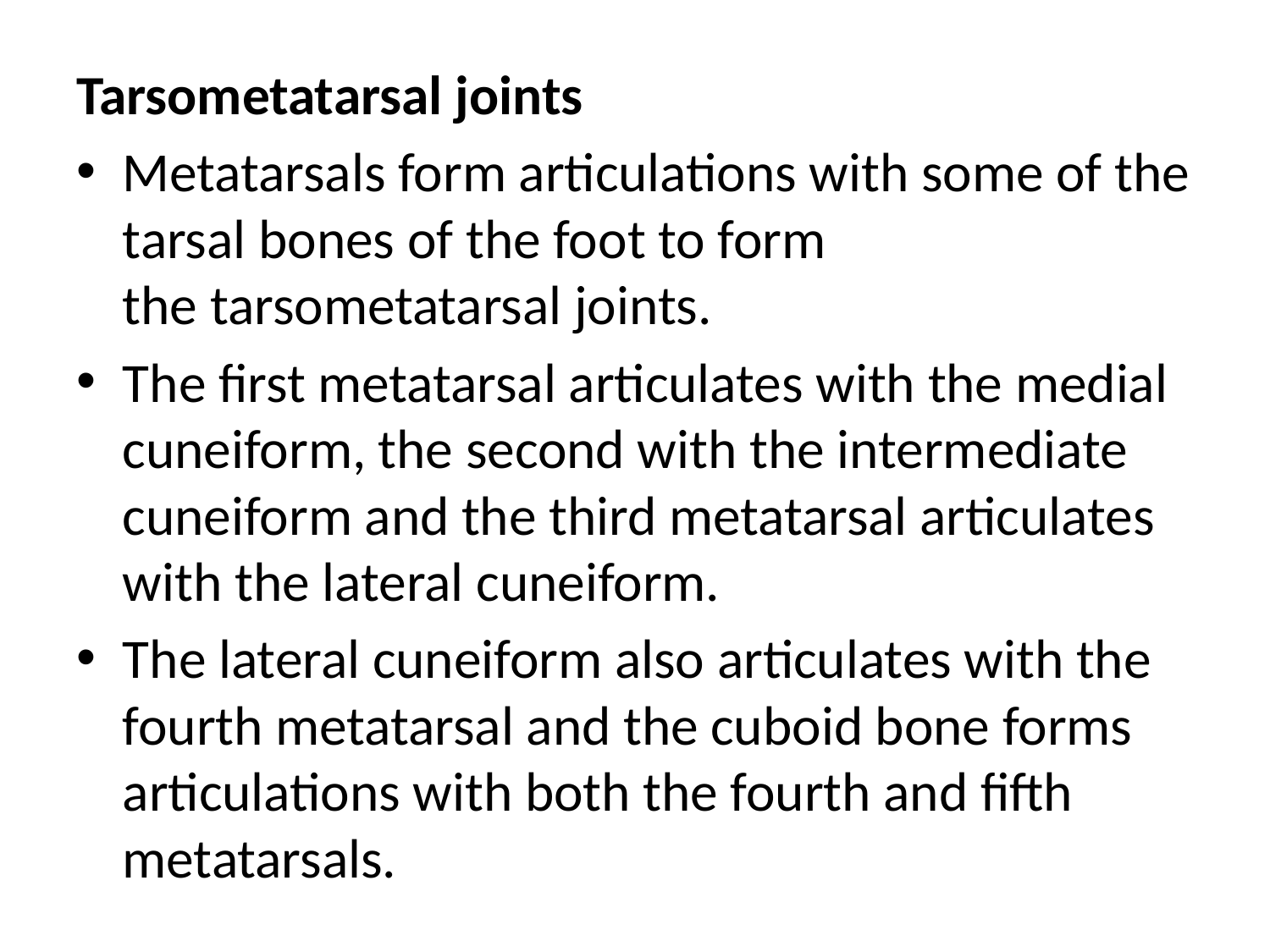

Tarsometatarsal joints
Metatarsals form articulations with some of the tarsal bones of the foot to form the tarsometatarsal joints.
The first metatarsal articulates with the medial cuneiform, the second with the intermediate cuneiform and the third metatarsal articulates with the lateral cuneiform.
The lateral cuneiform also articulates with the fourth metatarsal and the cuboid bone forms articulations with both the fourth and fifth metatarsals.